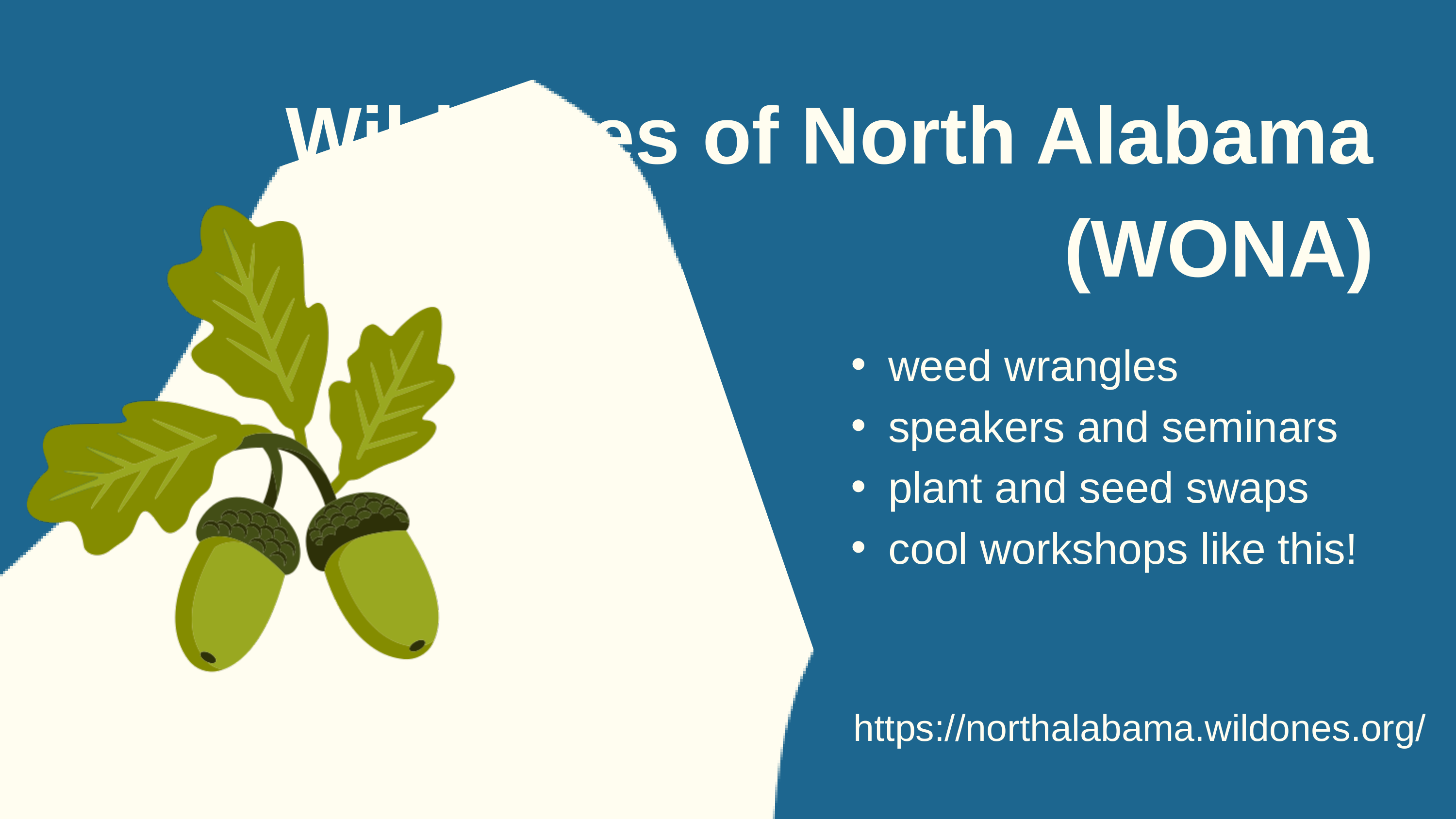

Wild Ones of North Alabama (WONA)

weed wrangles
speakers and seminars
plant and seed swaps
cool workshops like this!
https://northalabama.wildones.org/